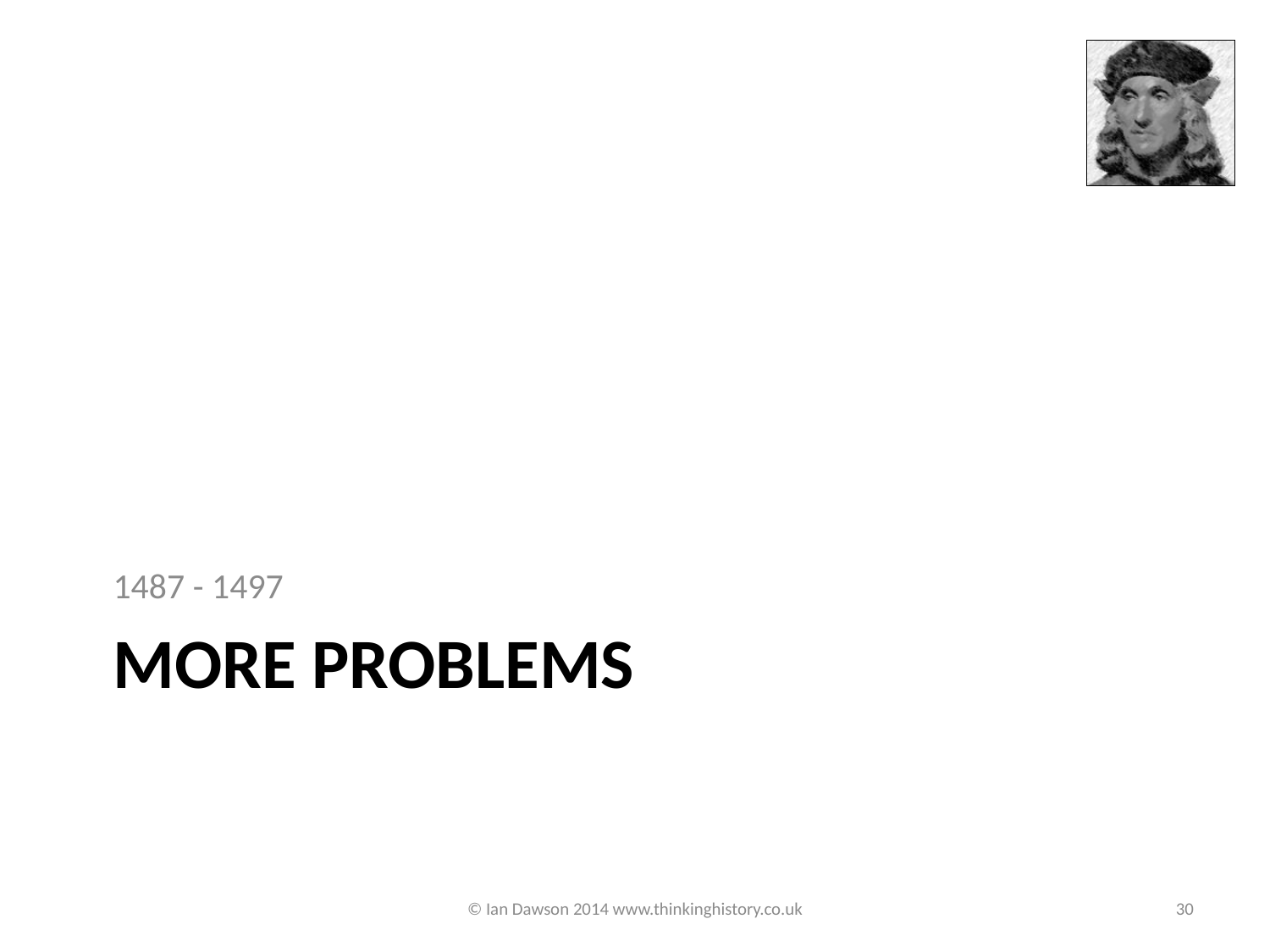

1487 - 1497
# MORE PROBLEMS
© Ian Dawson 2014 www.thinkinghistory.co.uk
30